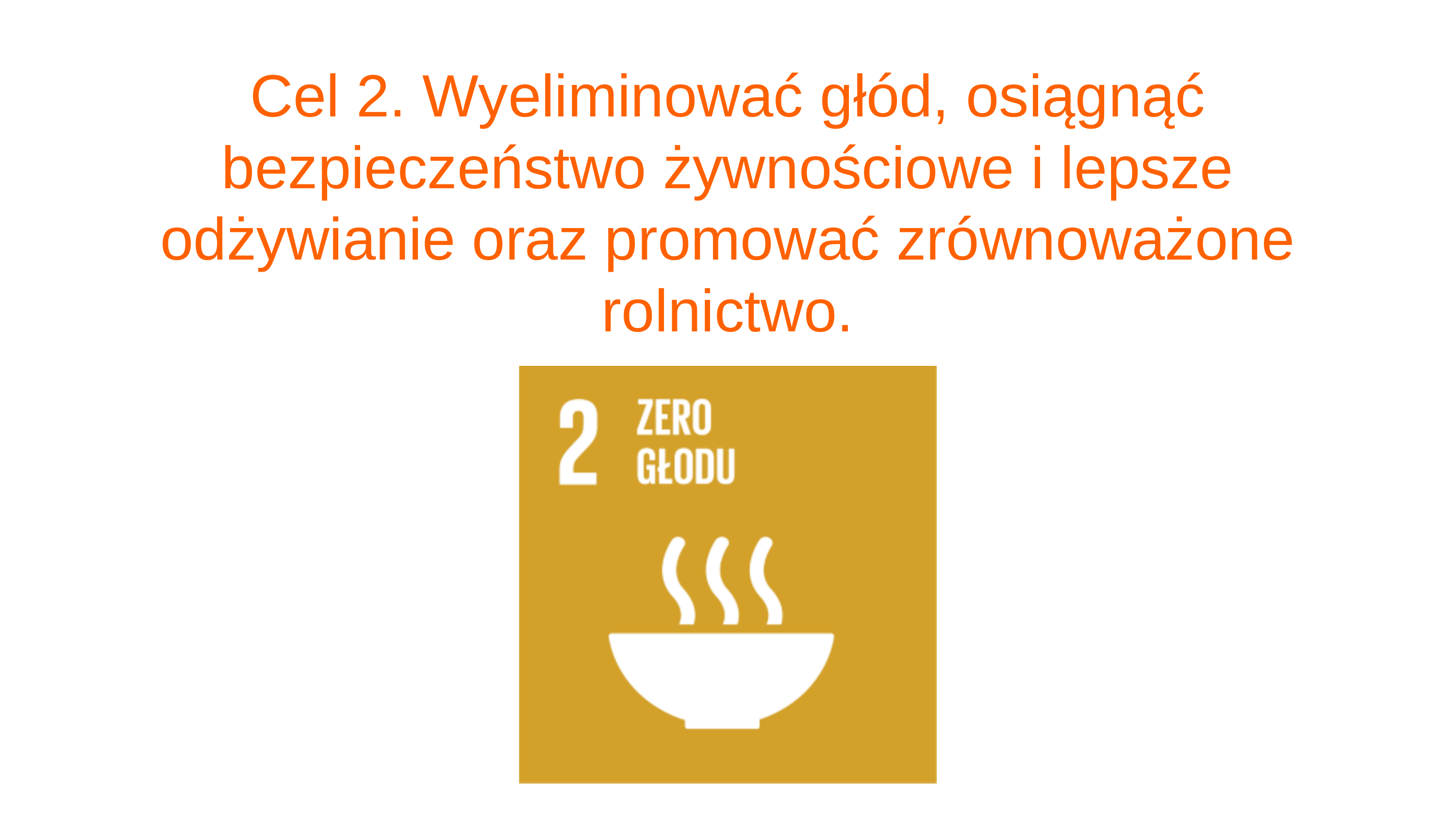

Cel 2. Wyeliminować głód, osiągnąć bezpieczeństwo żywnościowe i lepsze odżywianie oraz promować zrównoważone rolnictwo.